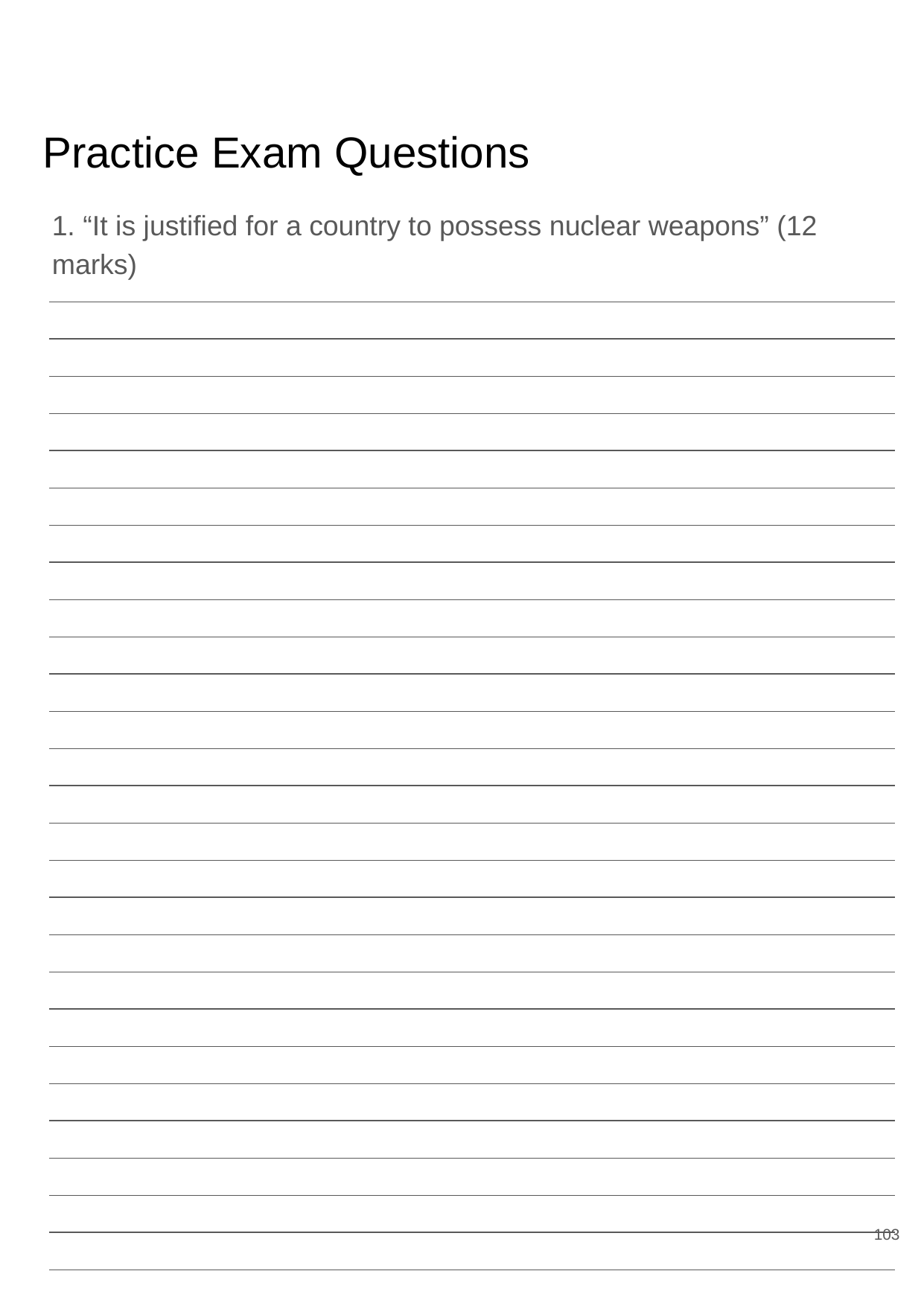

# Practice Exam Questions
1. “It is justified for a country to possess nuclear weapons” (12 marks)

103